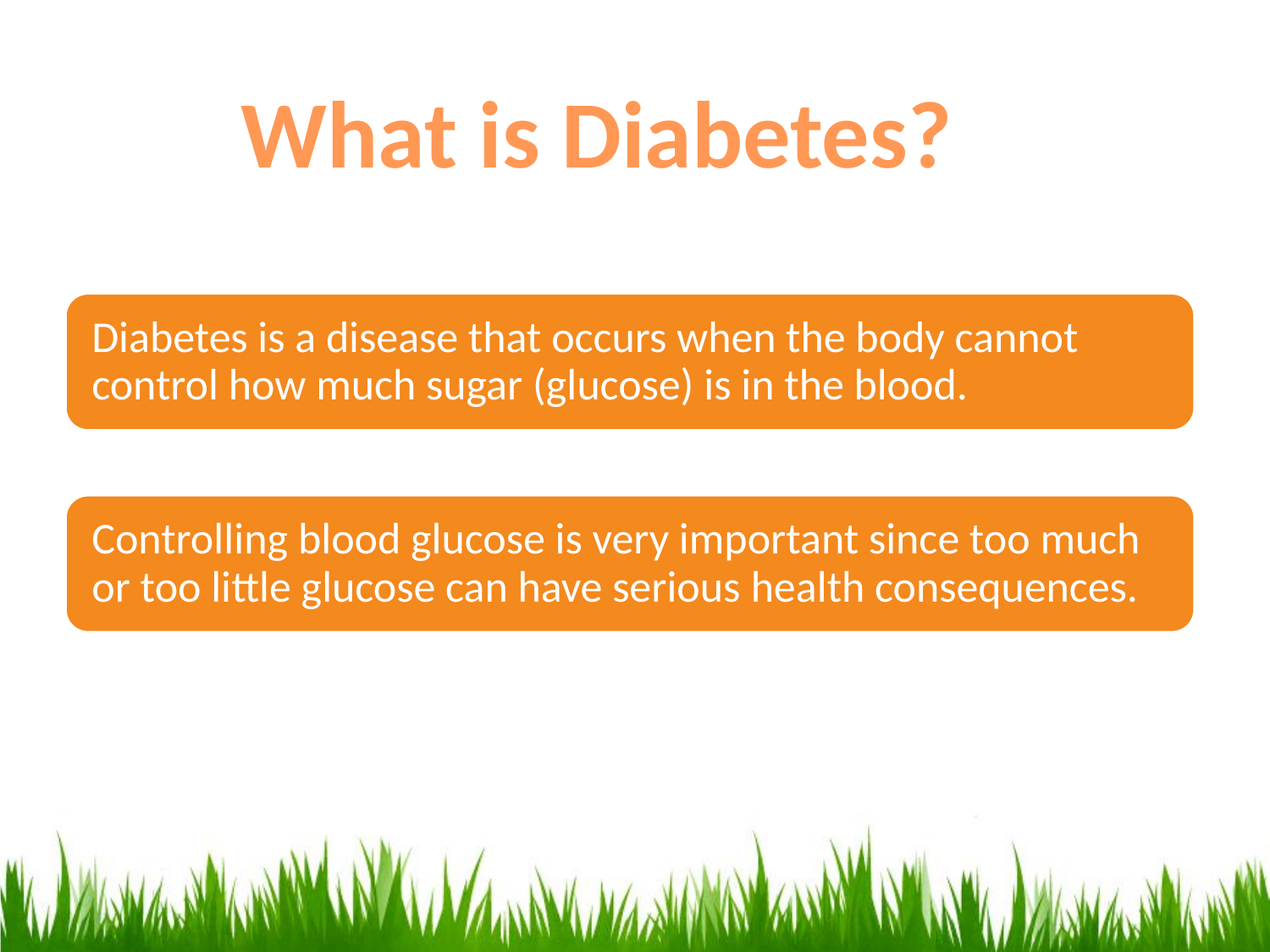

What is Diabetes?
Diabetes is a disease that occurs when the body cannot control how much sugar (glucose) is in the blood.
Controlling blood glucose is very important since too much or too little glucose can have serious health consequences.